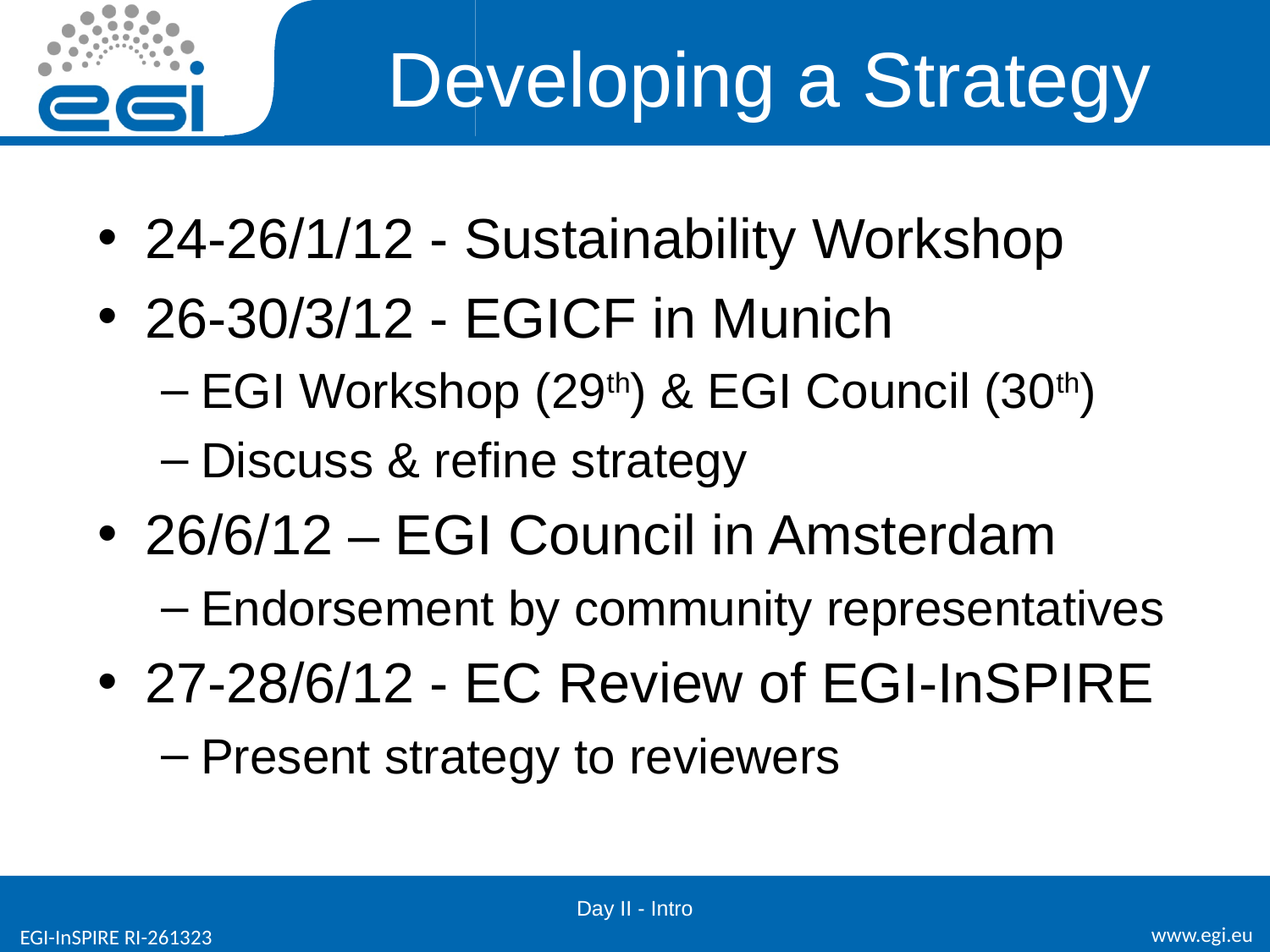

# Developing a Strategy
24-26/1/12 - Sustainability Workshop
26-30/3/12 - EGICF in Munich
EGI Workshop (29th) & EGI Council (30th)
Discuss & refine strategy
26/6/12 – EGI Council in Amsterdam
Endorsement by community representatives
27-28/6/12 - EC Review of EGI-InSPIRE
Present strategy to reviewers

Day II - Intro